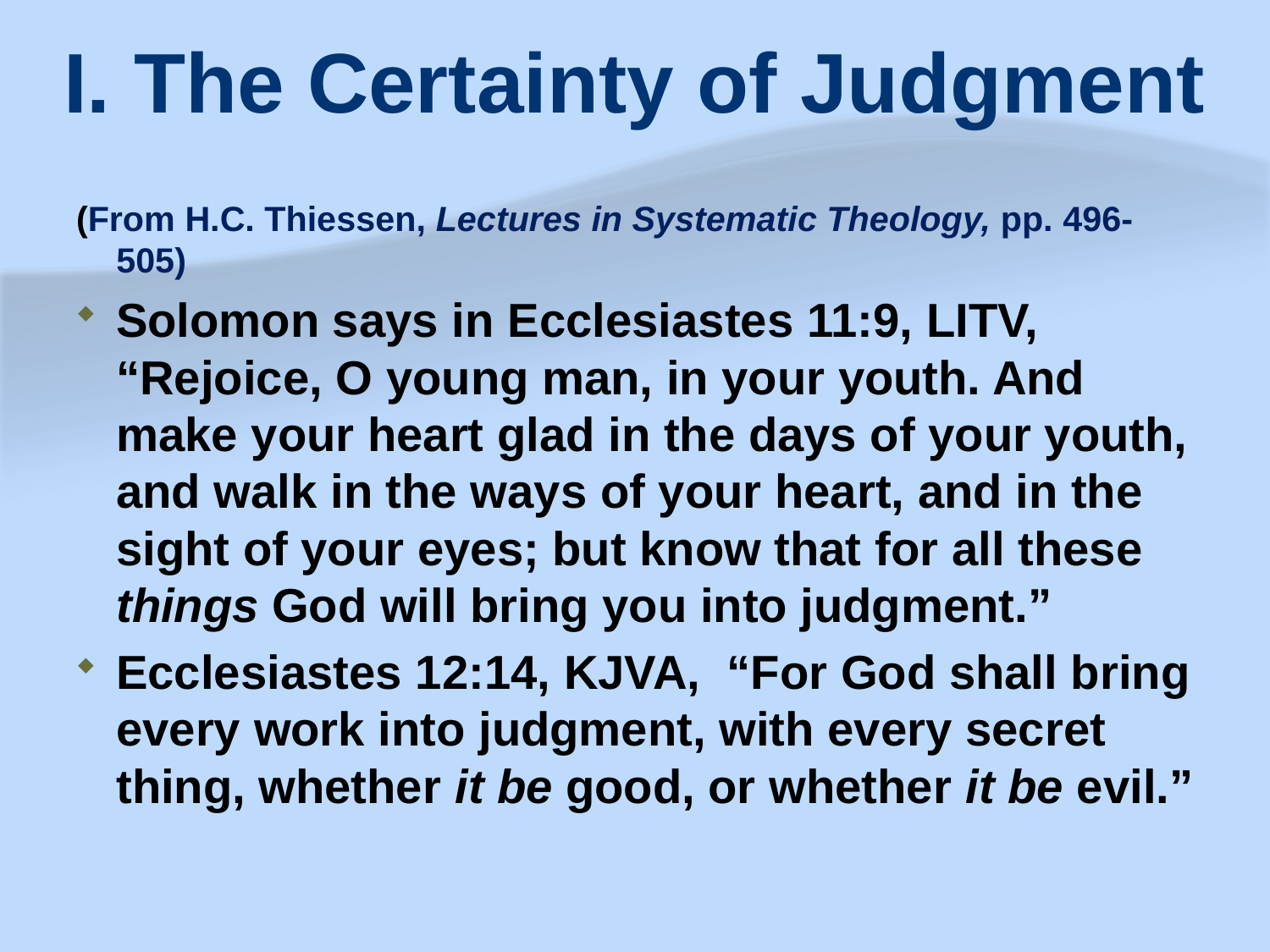

# I. The Certainty of Judgment
(From H.C. Thiessen, Lectures in Systematic Theology, pp. 496-505)
Solomon says in Ecclesiastes 11:9, LITV,  “Rejoice, O young man, in your youth. And make your heart glad in the days of your youth, and walk in the ways of your heart, and in the sight of your eyes; but know that for all these things God will bring you into judgment.”
Ecclesiastes 12:14, KJVA,  “For God shall bring every work into judgment, with every secret thing, whether it be good, or whether it be evil.”